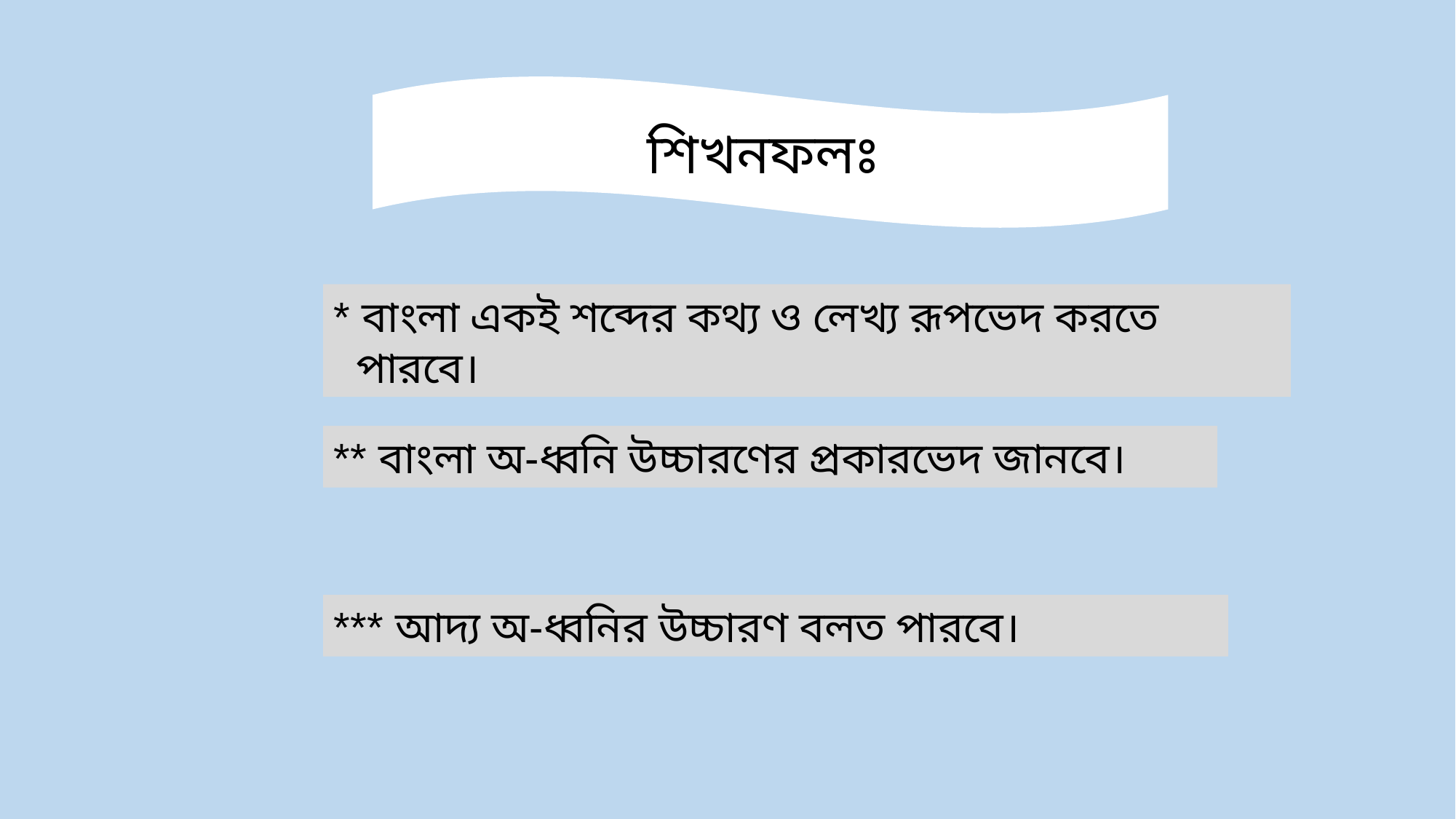

শিখনফলঃ
* বাংলা একই শব্দের কথ্য ও লেখ্য রূপভেদ করতে
  পারবে।
** বাংলা অ-ধ্বনি উচ্চারণের প্রকারভেদ জানবে।
*** আদ্য অ-ধ্বনির উচ্চারণ বলত পারবে।